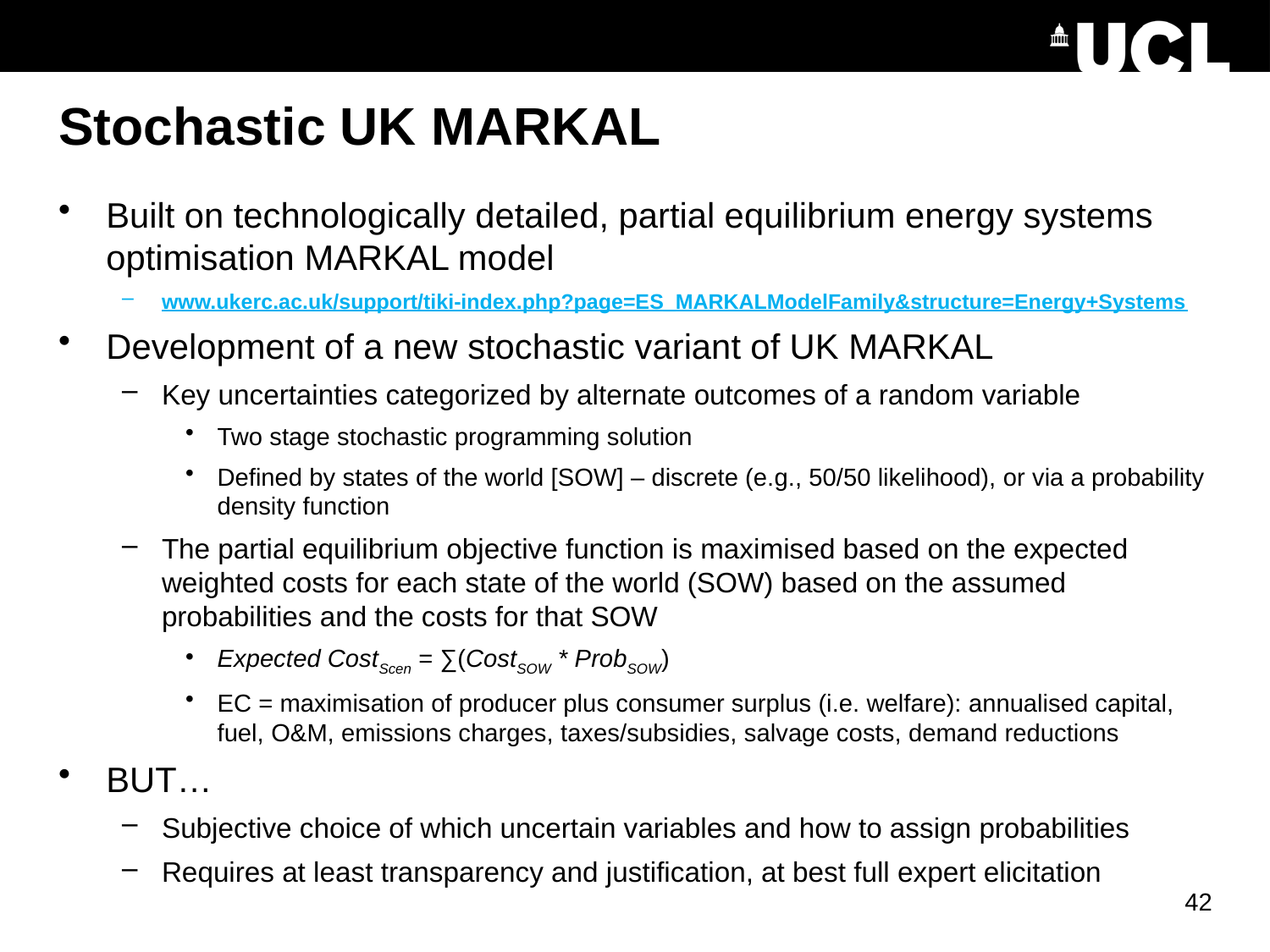

# Stochastic UK MARKAL
Built on technologically detailed, partial equilibrium energy systems optimisation MARKAL model
www.ukerc.ac.uk/support/tiki-index.php?page=ES_MARKALModelFamily&structure=Energy+Systems
Development of a new stochastic variant of UK MARKAL
Key uncertainties categorized by alternate outcomes of a random variable
Two stage stochastic programming solution
Defined by states of the world [SOW] – discrete (e.g., 50/50 likelihood), or via a probability density function
The partial equilibrium objective function is maximised based on the expected weighted costs for each state of the world (SOW) based on the assumed probabilities and the costs for that SOW
Expected CostScen = ∑(CostSOW * ProbSOW)
EC = maximisation of producer plus consumer surplus (i.e. welfare): annualised capital, fuel, O&M, emissions charges, taxes/subsidies, salvage costs, demand reductions
BUT…
Subjective choice of which uncertain variables and how to assign probabilities
Requires at least transparency and justification, at best full expert elicitation
42